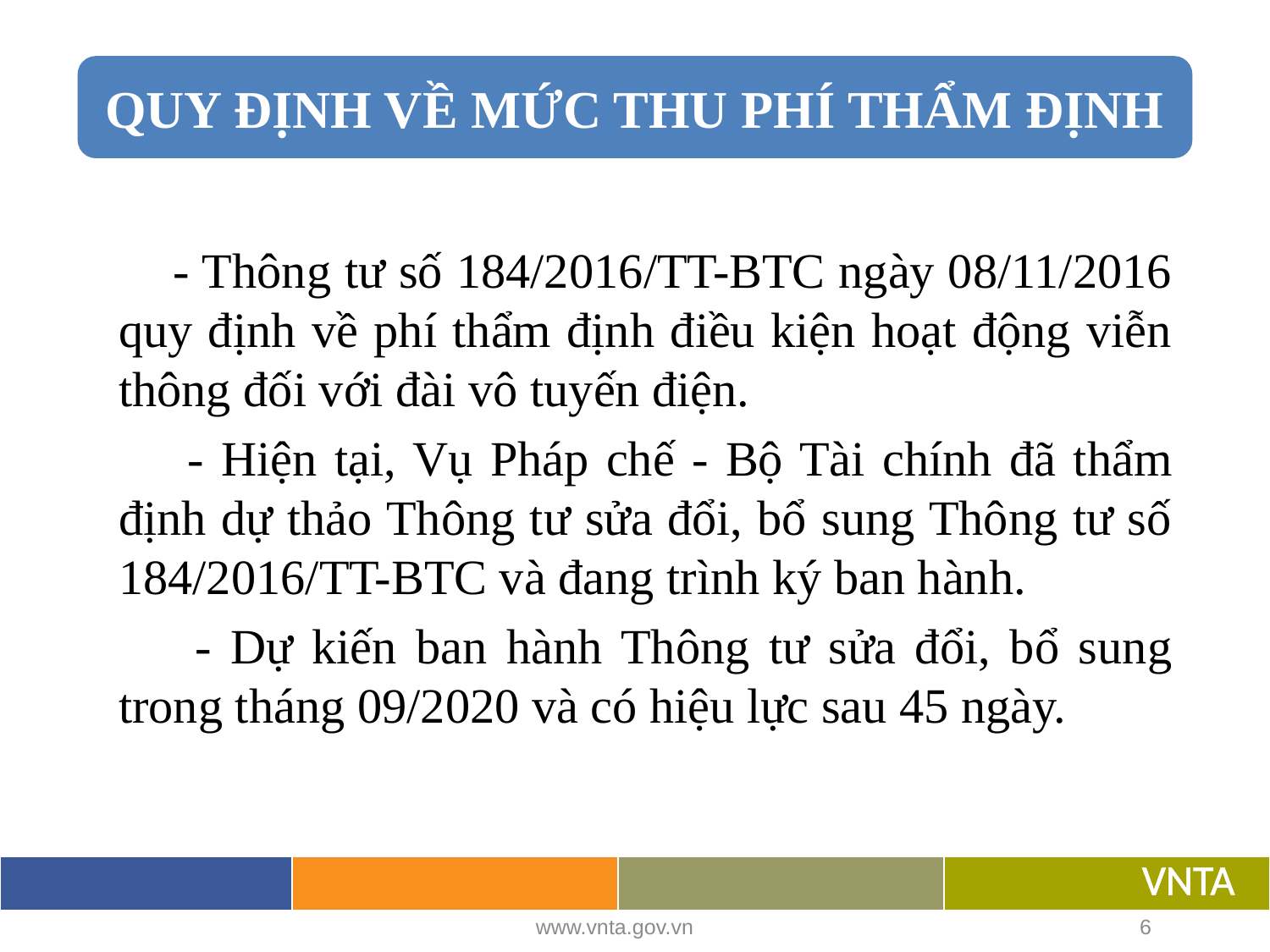

QUY ĐỊNH VỀ MỨC THU PHÍ THẨM ĐỊNH
    - Thông tư số 184/2016/TT-BTC ngày 08/11/2016 quy định về phí thẩm định điều kiện hoạt động viễn thông đối với đài vô tuyến điện.
    - Hiện tại, Vụ Pháp chế - Bộ Tài chính đã thẩm định dự thảo Thông tư sửa đổi, bổ sung Thông tư số 184/2016/TT-BTC và đang trình ký ban hành.
    - Dự kiến ban hành Thông tư sửa đổi, bổ sung trong tháng 09/2020 và có hiệu lực sau 45 ngày.
www.vnta.gov.vn
6